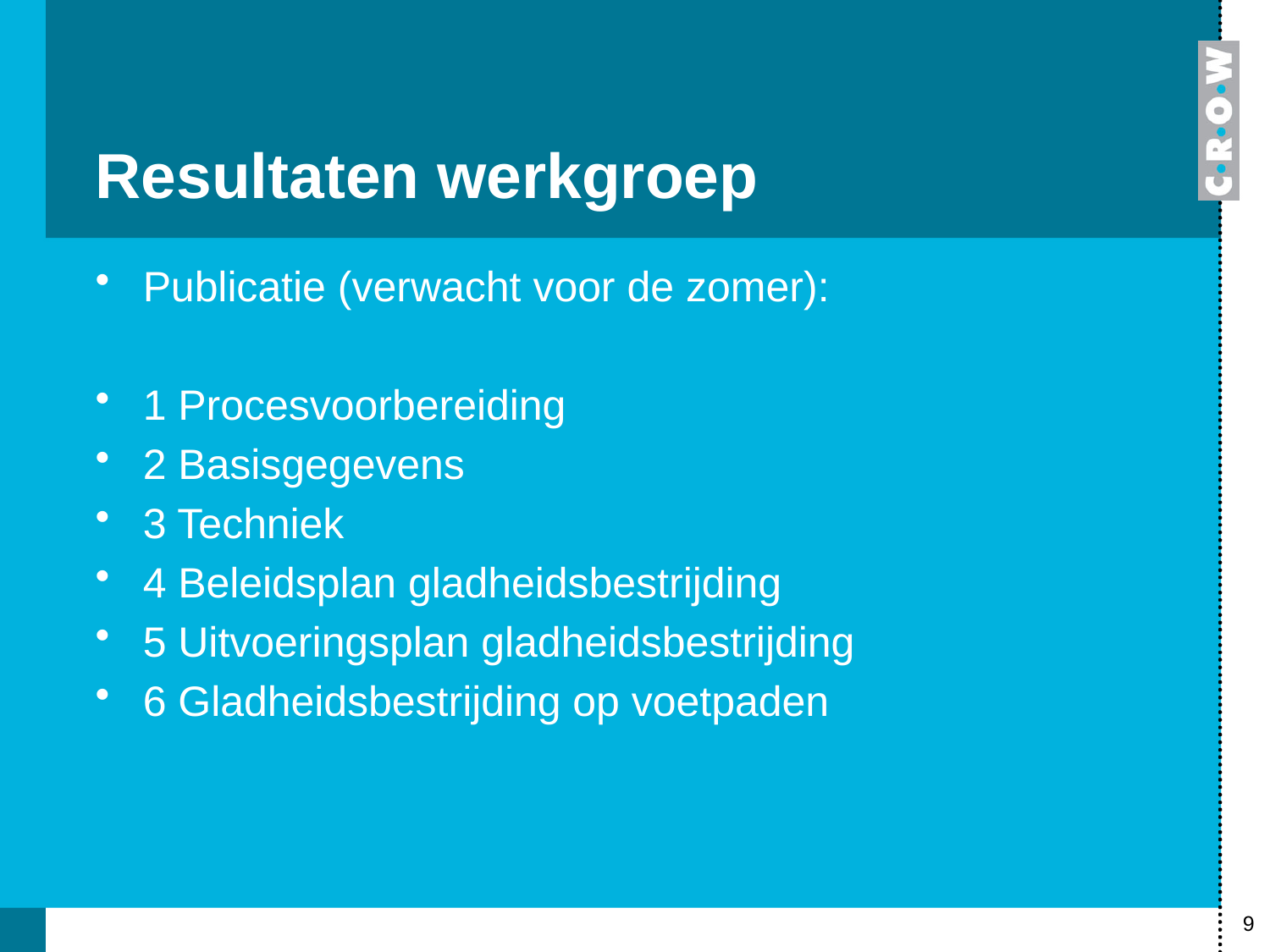

# Resultaten werkgroep
Publicatie (verwacht voor de zomer):

1 Procesvoorbereiding
2 Basisgegevens
3 Techniek
4 Beleidsplan gladheidsbestrijding
5 Uitvoeringsplan gladheidsbestrijding
6 Gladheidsbestrijding op voetpaden

9